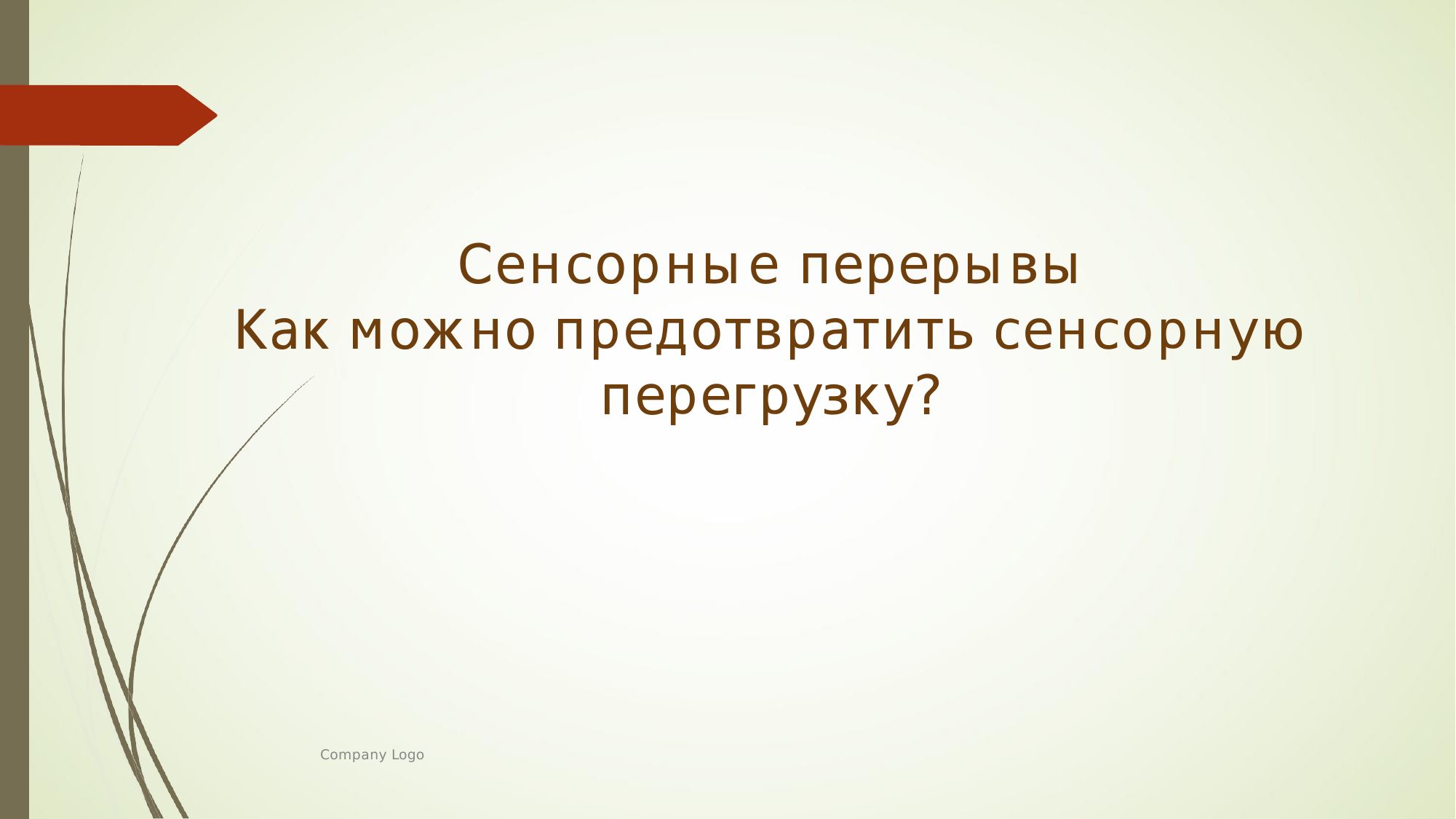

# Сенсорные перерывы
Как можно предотвратить сенсорную
перегрузку?
Company Logo